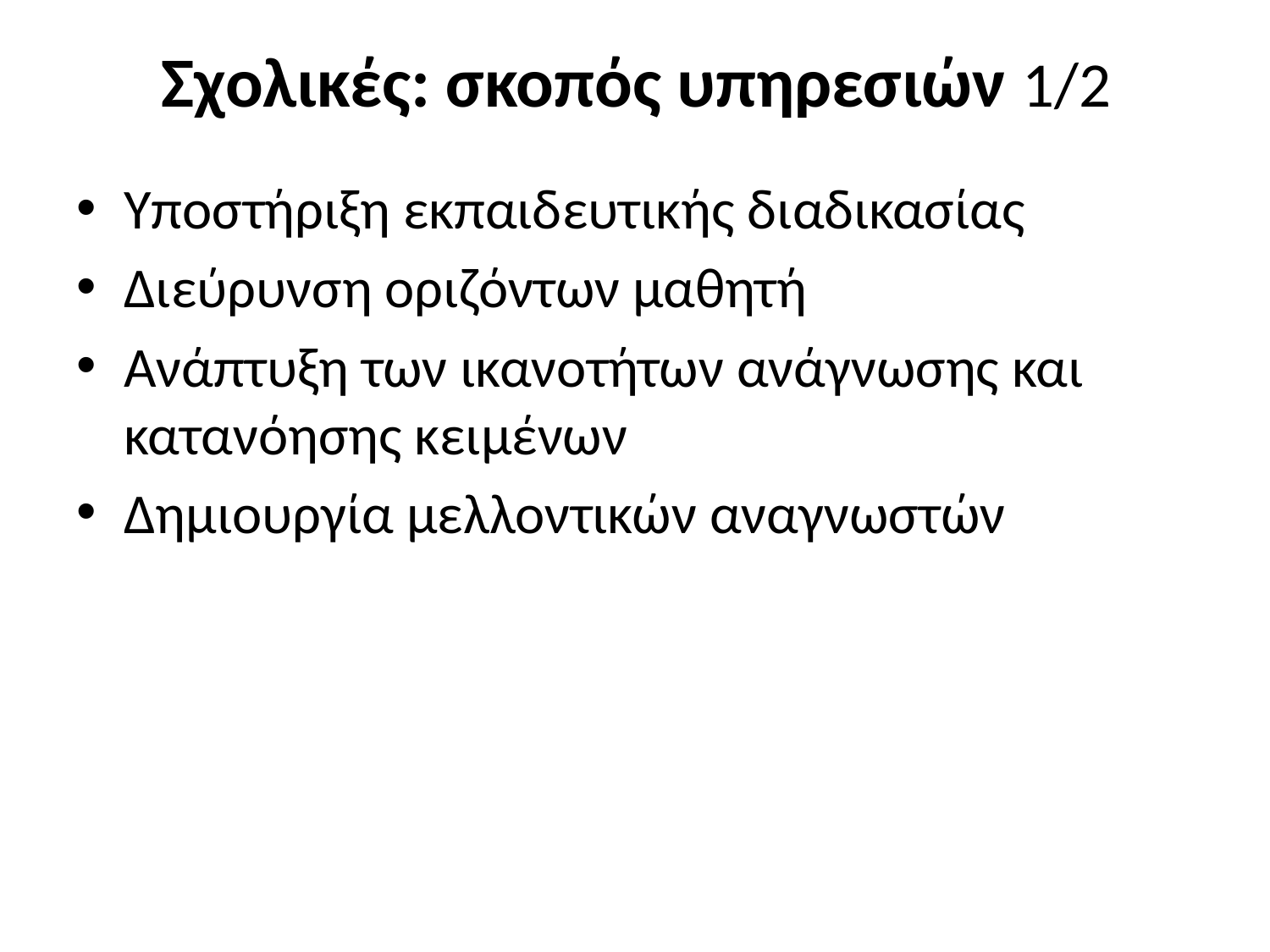

# Σχολικές: σκοπός υπηρεσιών 1/2
Υποστήριξη εκπαιδευτικής διαδικασίας
Διεύρυνση οριζόντων μαθητή
Ανάπτυξη των ικανοτήτων ανάγνωσης και κατανόησης κειμένων
Δημιουργία μελλοντικών αναγνωστών